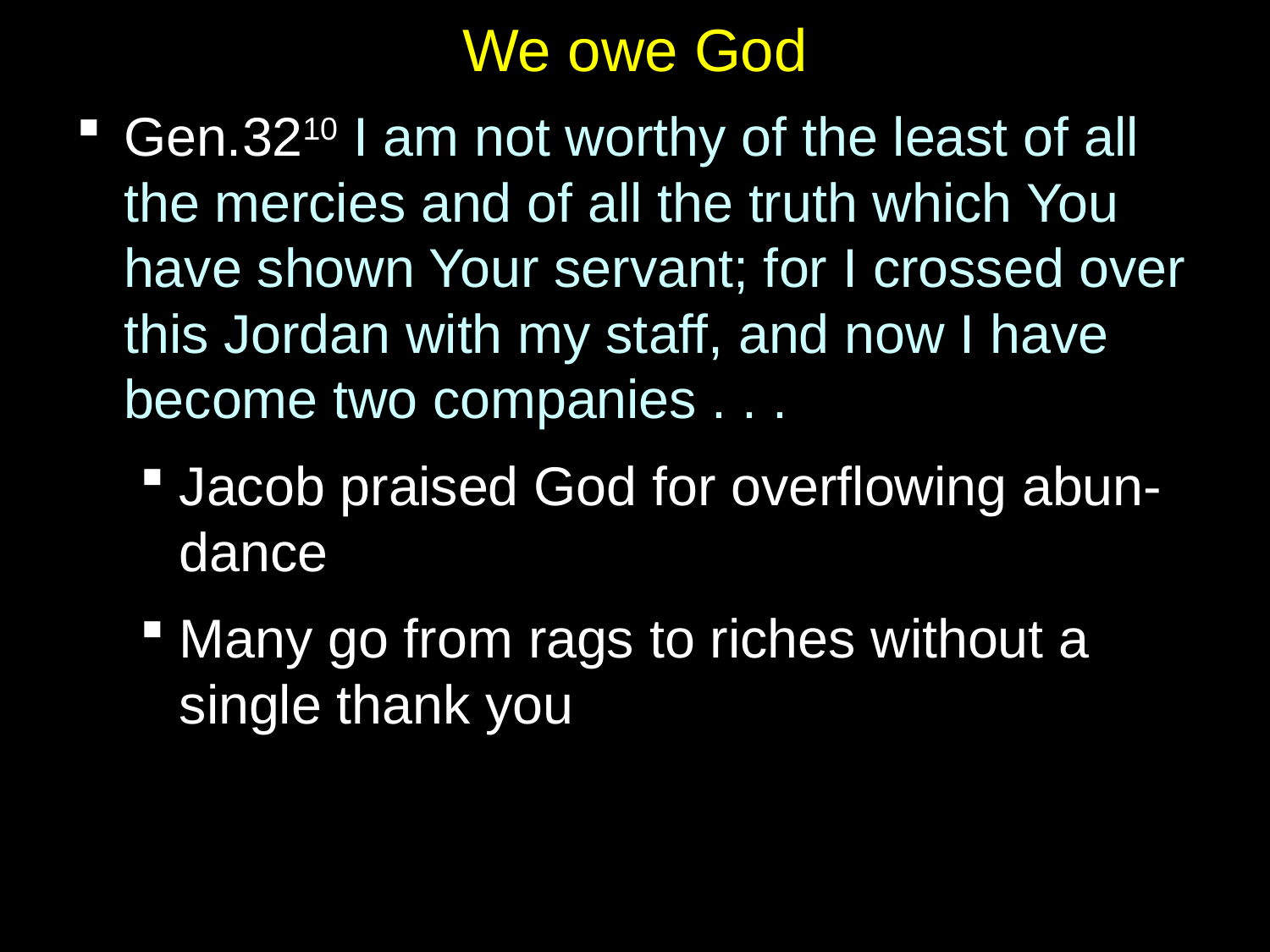

# We owe God
Gen.3210 I am not worthy of the least of all the mercies and of all the truth which You have shown Your servant; for I crossed over this Jordan with my staff, and now I have become two companies . . .
Jacob praised God for overflowing abun-dance
Many go from rags to riches without a single thank you